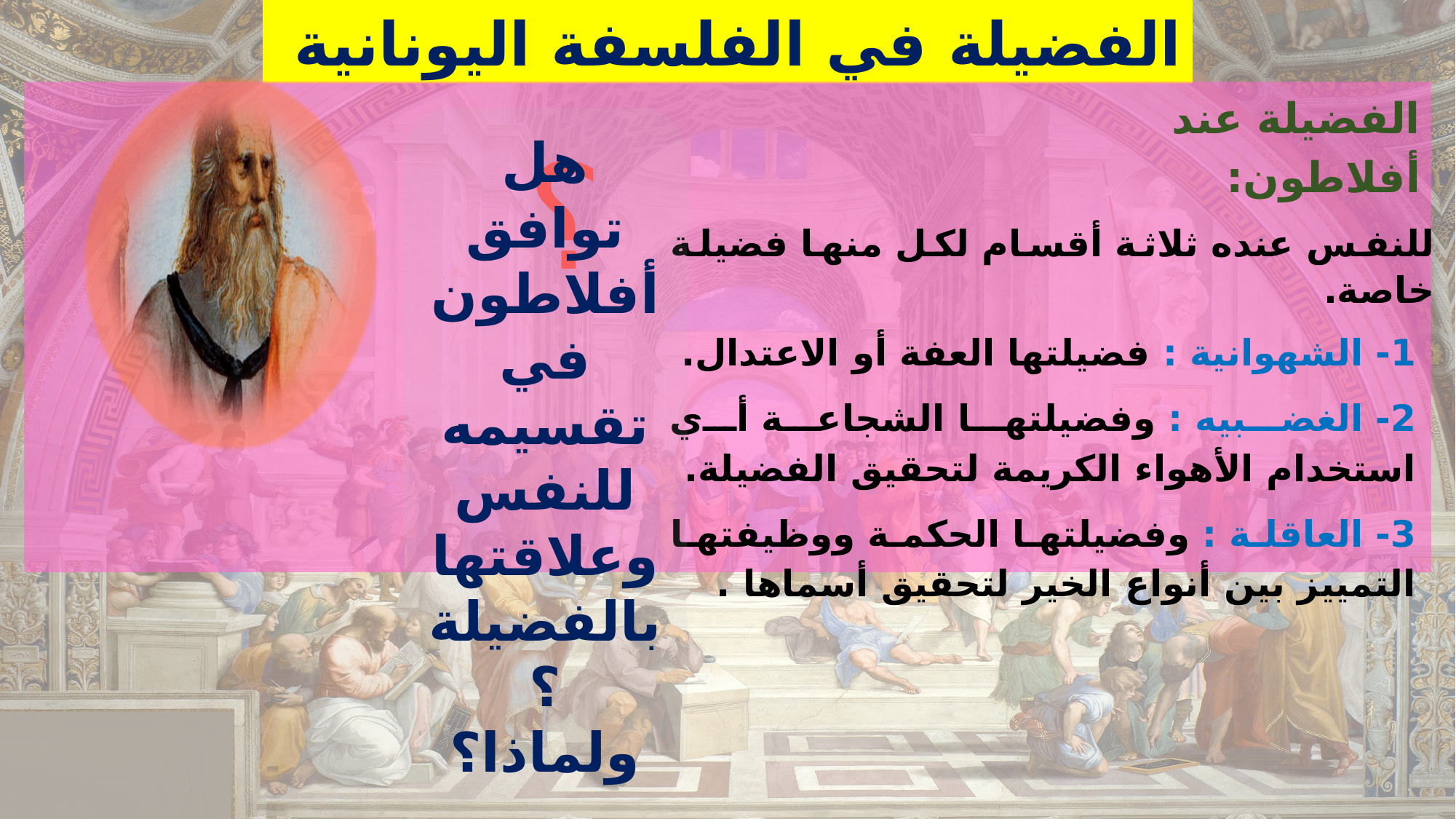

الفضيلة في الفلسفة اليونانية

الفضيلة عند أفلاطون:

هل توافق أفلاطون في تقسيمه للنفس وعلاقتها بالفضيلة؟ ولماذا؟
؟
للنفس عنده ثلاثة أقسام لكل منها فضيلة خاصة.
1- الشهوانية : فضيلتها العفة أو الاعتدال.
2- الغضبيه : وفضيلتها الشجاعة أي استخدام الأهواء الكريمة لتحقيق الفضيلة.
3- العاقلة : وفضيلتها الحكمة ووظيفتها التمييز بين أنواع الخير لتحقيق أسماها .